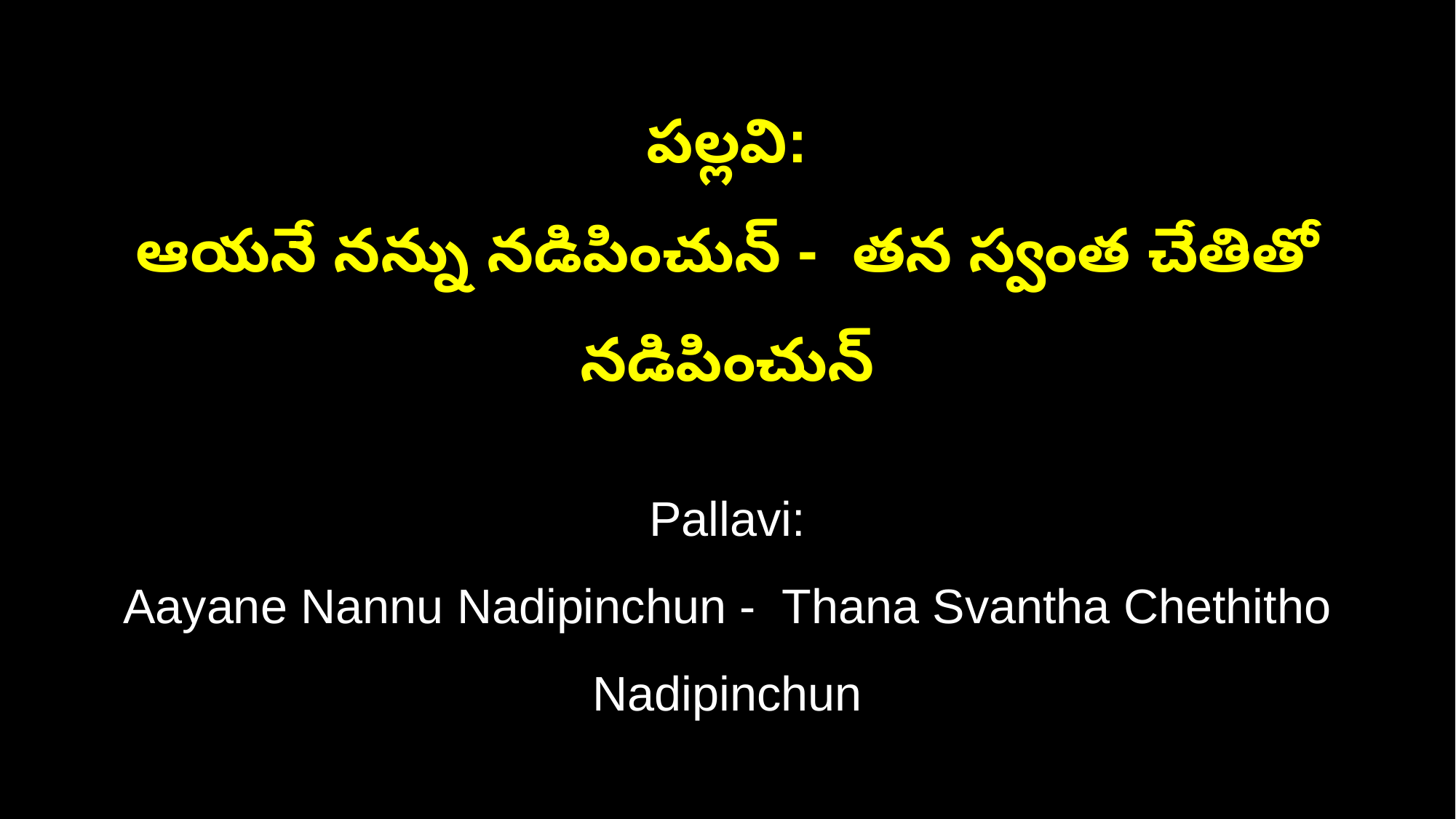

పల్లవి:
ఆయనే నన్ను నడిపించున్ -  తన స్వంత చేతితో నడిపించున్
Pallavi:
Aayane Nannu Nadipinchun -  Thana Svantha Chethitho Nadipinchun